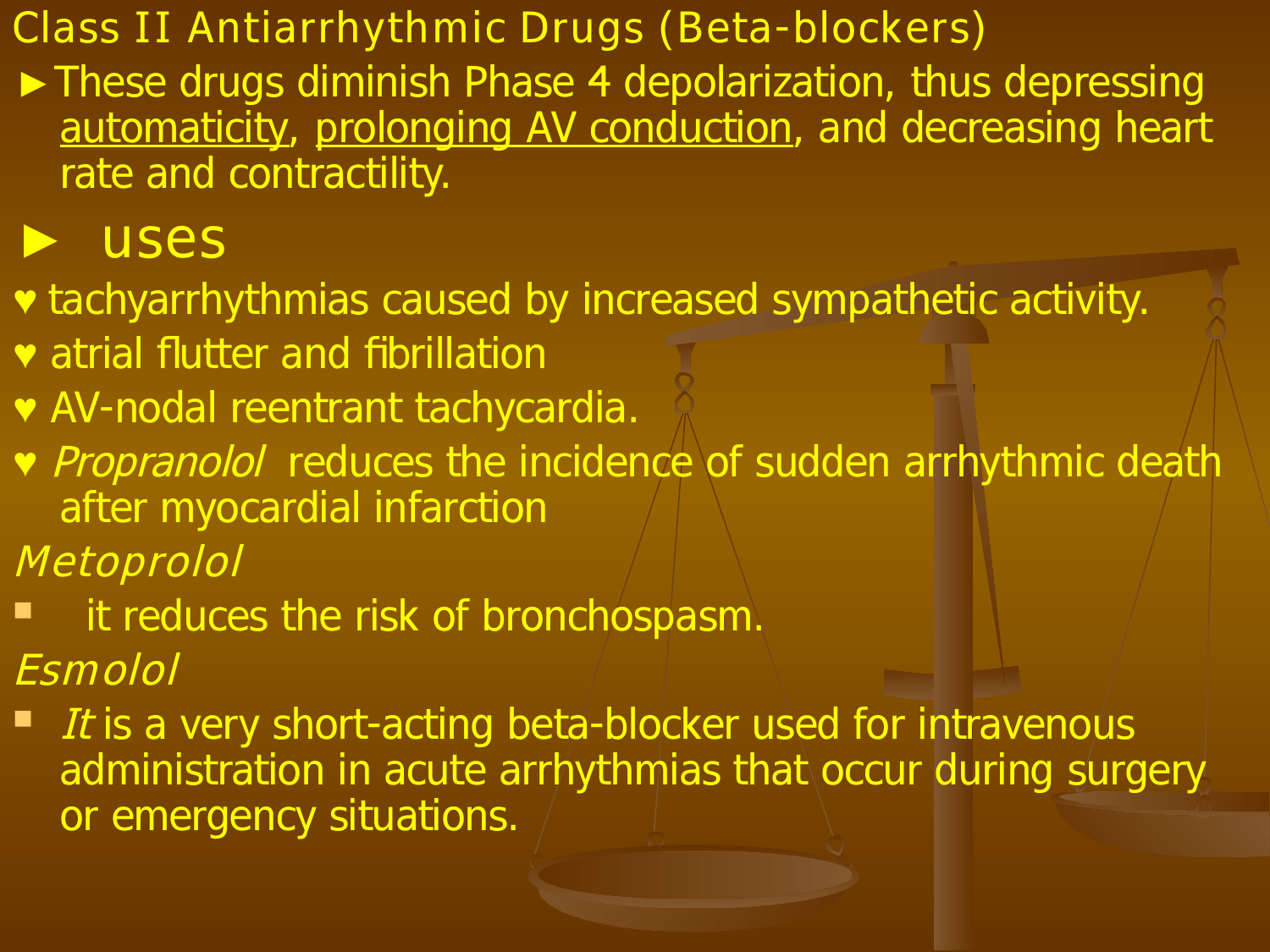

Class II Antiarrhythmic Drugs (Beta-blockers)
►These drugs diminish Phase 4 depolarization, thus depressing automaticity, prolonging AV conduction, and decreasing heart rate and contractility.
►  uses
♥ tachyarrhythmias caused by increased sympathetic activity.
♥ atrial flutter and fibrillation
♥ AV-nodal reentrant tachycardia.
♥ Propranolol  reduces the incidence of sudden arrhythmic death after myocardial infarction
Metoprolol
  it reduces the risk of bronchospasm.
Esmolol
It is a very short-acting beta-blocker used for intravenous administration in acute arrhythmias that occur during surgery or emergency situations.